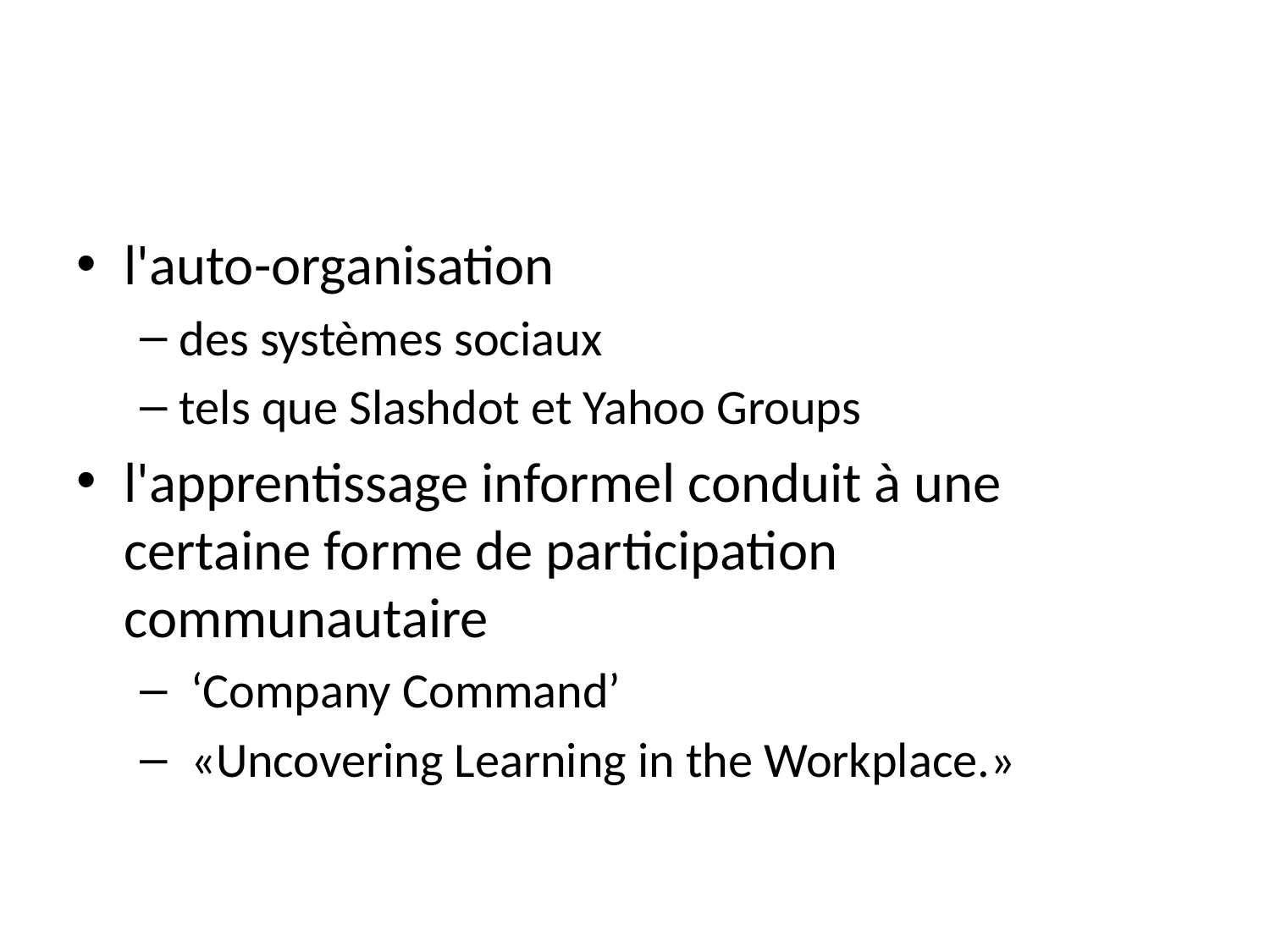

l'auto-organisation
des systèmes sociaux
tels que Slashdot et Yahoo Groups
l'apprentissage informel conduit à une certaine forme de participation communautaire
 ‘Company Command’
 «Uncovering Learning in the Workplace.»